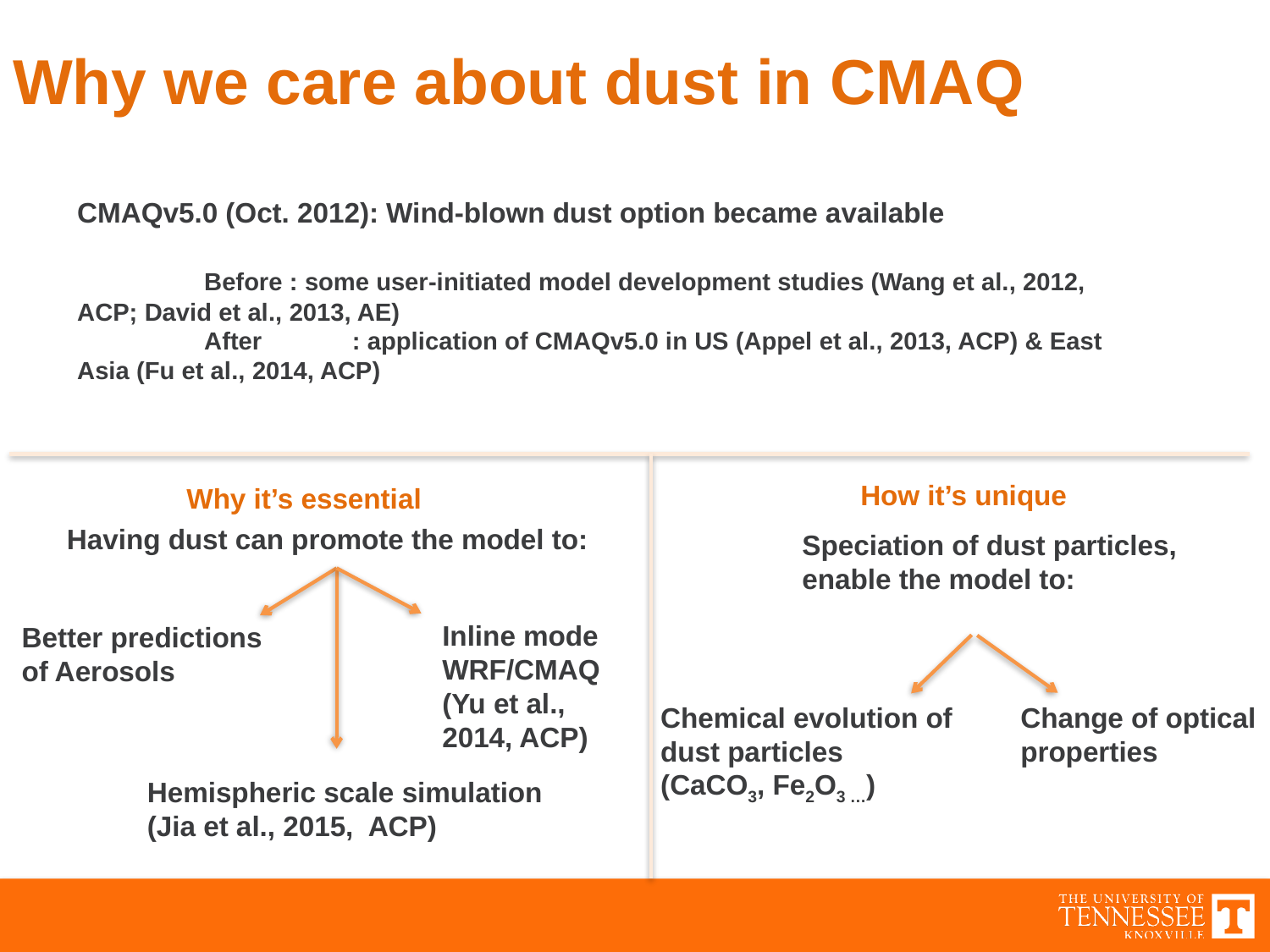

# Why we care about dust in CMAQ
CMAQv5.0 (Oct. 2012): Wind-blown dust option became available

	Before : some user-initiated model development studies (Wang et al., 2012, ACP; David et al., 2013, AE)
	After	   : application of CMAQv5.0 in US (Appel et al., 2013, ACP) & East Asia (Fu et al., 2014, ACP)

How it’s unique
Why it’s essential
Having dust can promote the model to:
Speciation of dust particles, enable the model to:
Inline mode WRF/CMAQ
(Yu et al., 2014, ACP)
Better predictions of Aerosols
Chemical evolution of dust particles (CaCO3, Fe2O3 …)
Change of optical properties
Hemispheric scale simulation (Jia et al., 2015,  ACP)